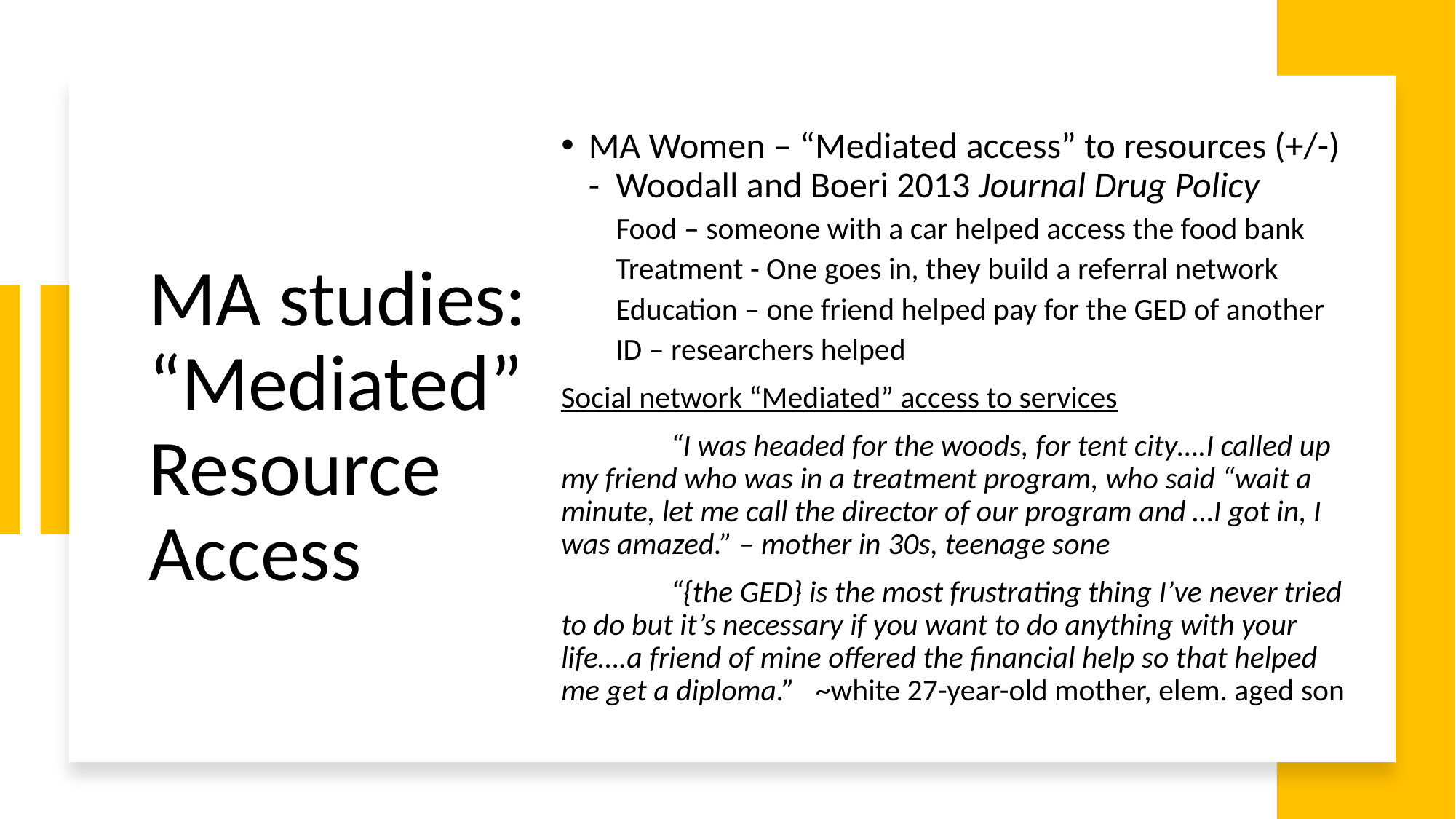

# MA studies:  “Mediated” Resource Access
MA Women – “Mediated access” to resources (+/-)  -  Woodall and Boeri 2013 Journal Drug Policy
Food – someone with a car helped access the food bank
Treatment - One goes in, they build a referral network
Education – one friend helped pay for the GED of another
ID – researchers helped
Social network “Mediated” access to services
	“I was headed for the woods, for tent city….I called up my friend who was in a treatment program, who said “wait a minute, let me call the director of our program and …I got in, I was amazed.” – mother in 30s, teenage sone
	“{the GED} is the most frustrating thing I’ve never tried to do but it’s necessary if you want to do anything with your life….a friend of mine offered the financial help so that helped me get a diploma.”   ~white 27-year-old mother, elem. aged son